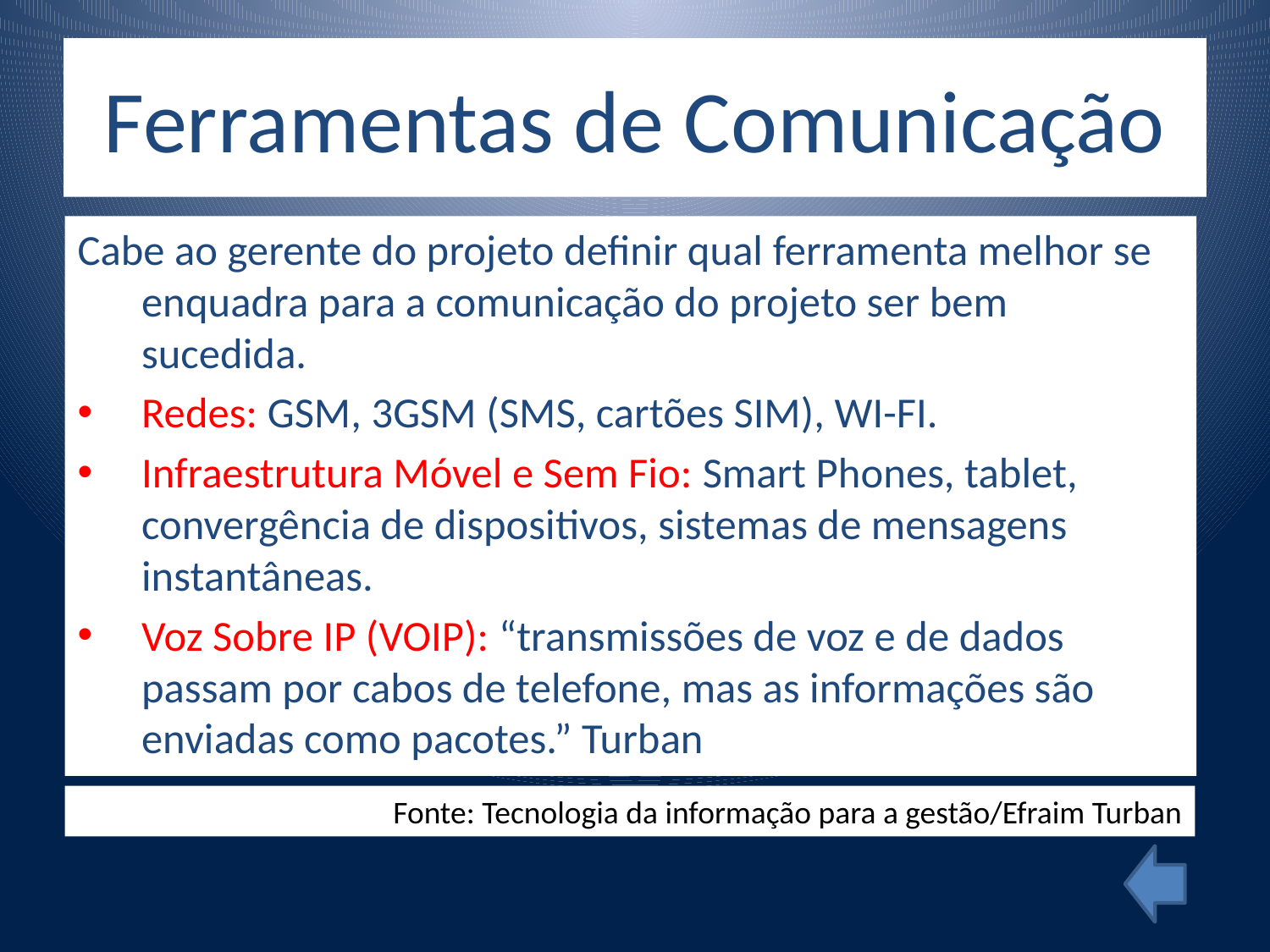

# Ferramentas de Comunicação
Cabe ao gerente do projeto definir qual ferramenta melhor se enquadra para a comunicação do projeto ser bem sucedida.
Redes: GSM, 3GSM (SMS, cartões SIM), WI-FI.
Infraestrutura Móvel e Sem Fio: Smart Phones, tablet, convergência de dispositivos, sistemas de mensagens instantâneas.
Voz Sobre IP (VOIP): “transmissões de voz e de dados passam por cabos de telefone, mas as informações são enviadas como pacotes.” Turban
Fonte: Tecnologia da informação para a gestão/Efraim Turban